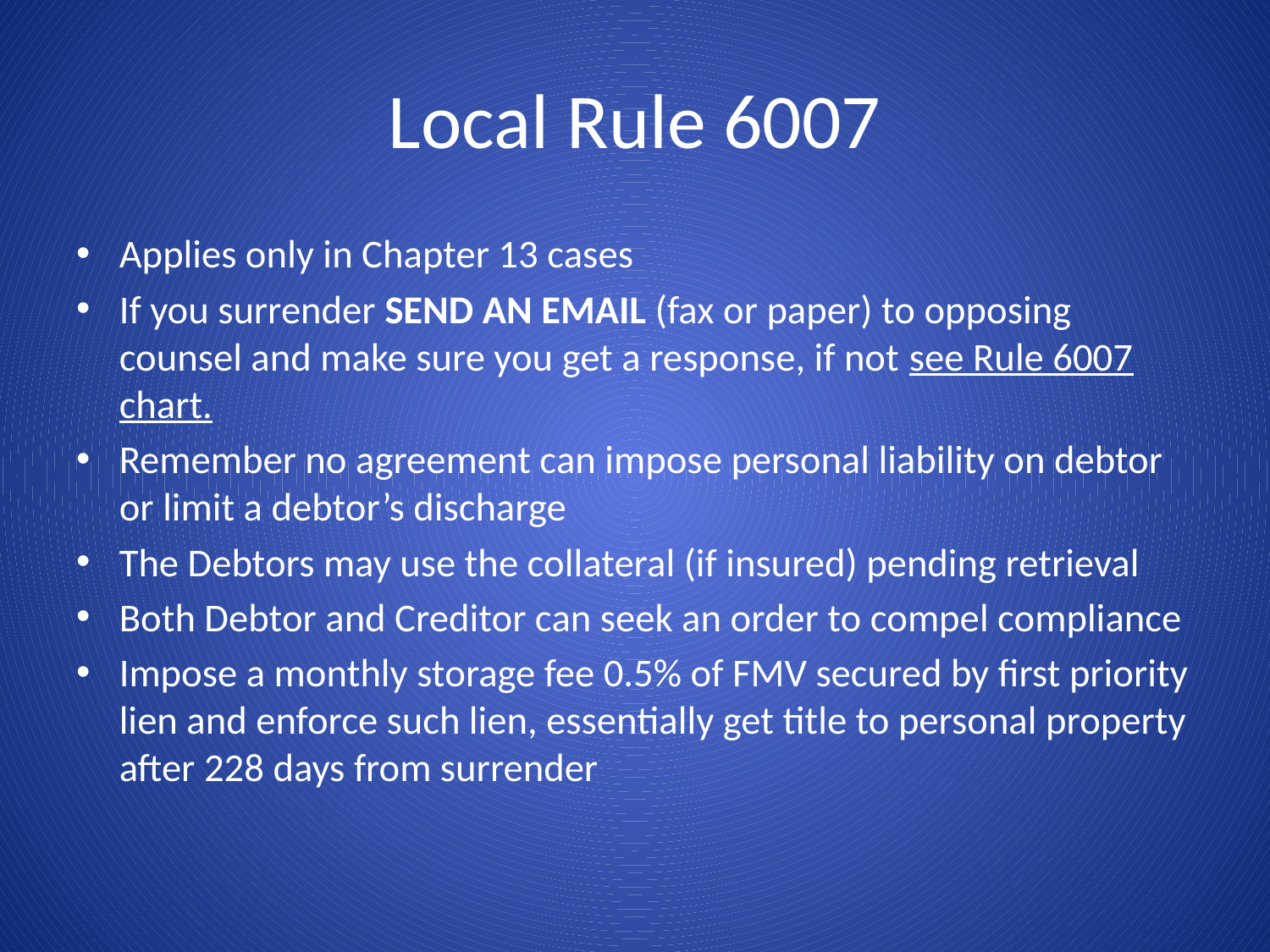

# Local Rule 6007
Applies only in Chapter 13 cases
If you surrender SEND AN EMAIL (fax or paper) to opposing counsel and make sure you get a response, if not see Rule 6007 chart.
Remember no agreement can impose personal liability on debtor or limit a debtor’s discharge
The Debtors may use the collateral (if insured) pending retrieval
Both Debtor and Creditor can seek an order to compel compliance
Impose a monthly storage fee 0.5% of FMV secured by first priority lien and enforce such lien, essentially get title to personal property after 228 days from surrender